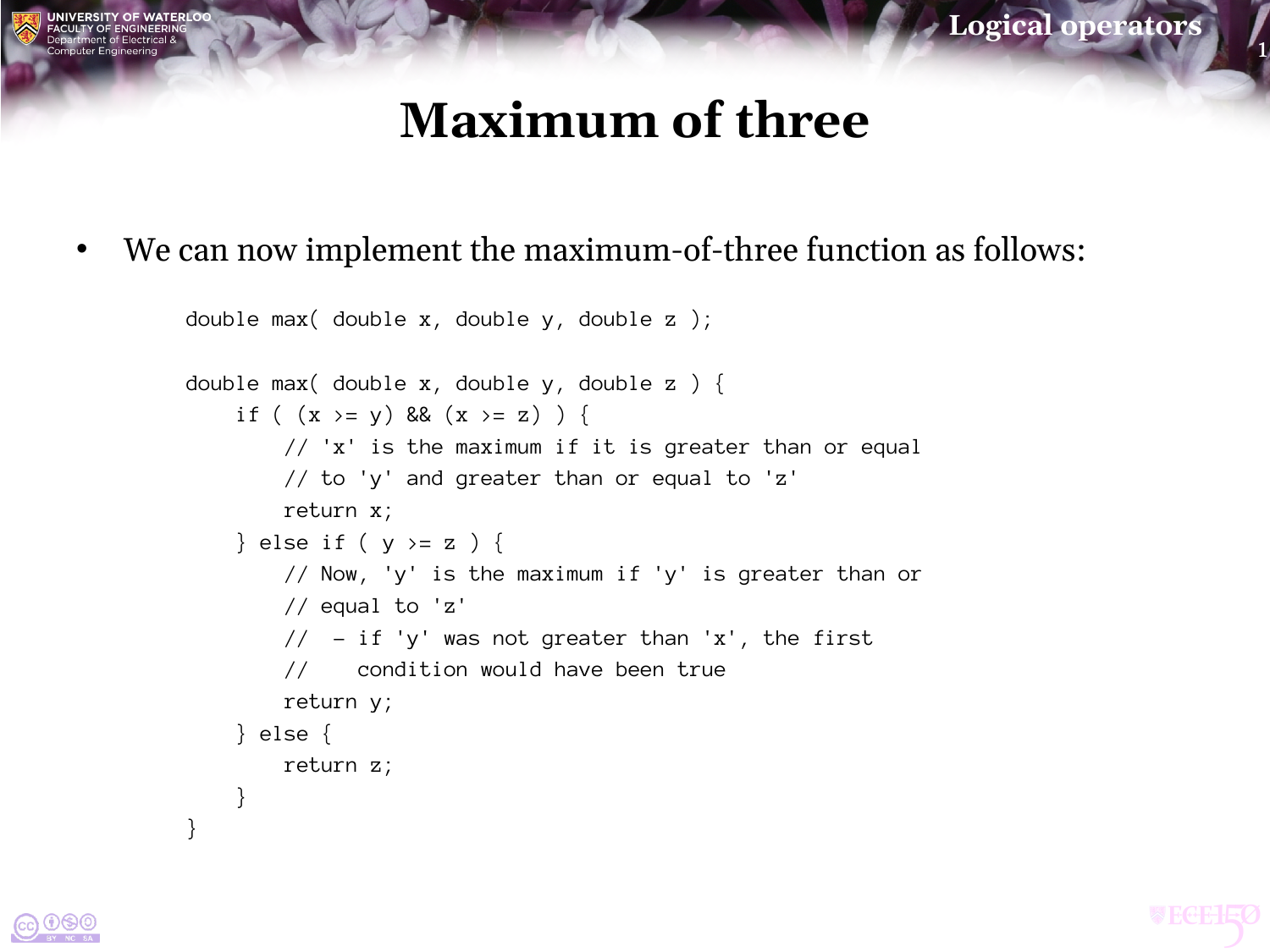

# Maximum of three
We can now implement the maximum-of-three function as follows:

double max( double x, double y, double z );

double max( double x, double y, double z ) {
    if ( (x >= y) && (x >= z) ) {
        // 'x' is the maximum if it is greater than or equal
        // to 'y' and greater than or equal to 'z'
        return x;
    } else if ( y >= z ) {
        // Now, 'y' is the maximum if 'y' is greater than or
        // equal to 'z'
        //  - if 'y' was not greater than 'x', the first
        //    condition would have been true
        return y;
    } else {
        return z;
    }
}